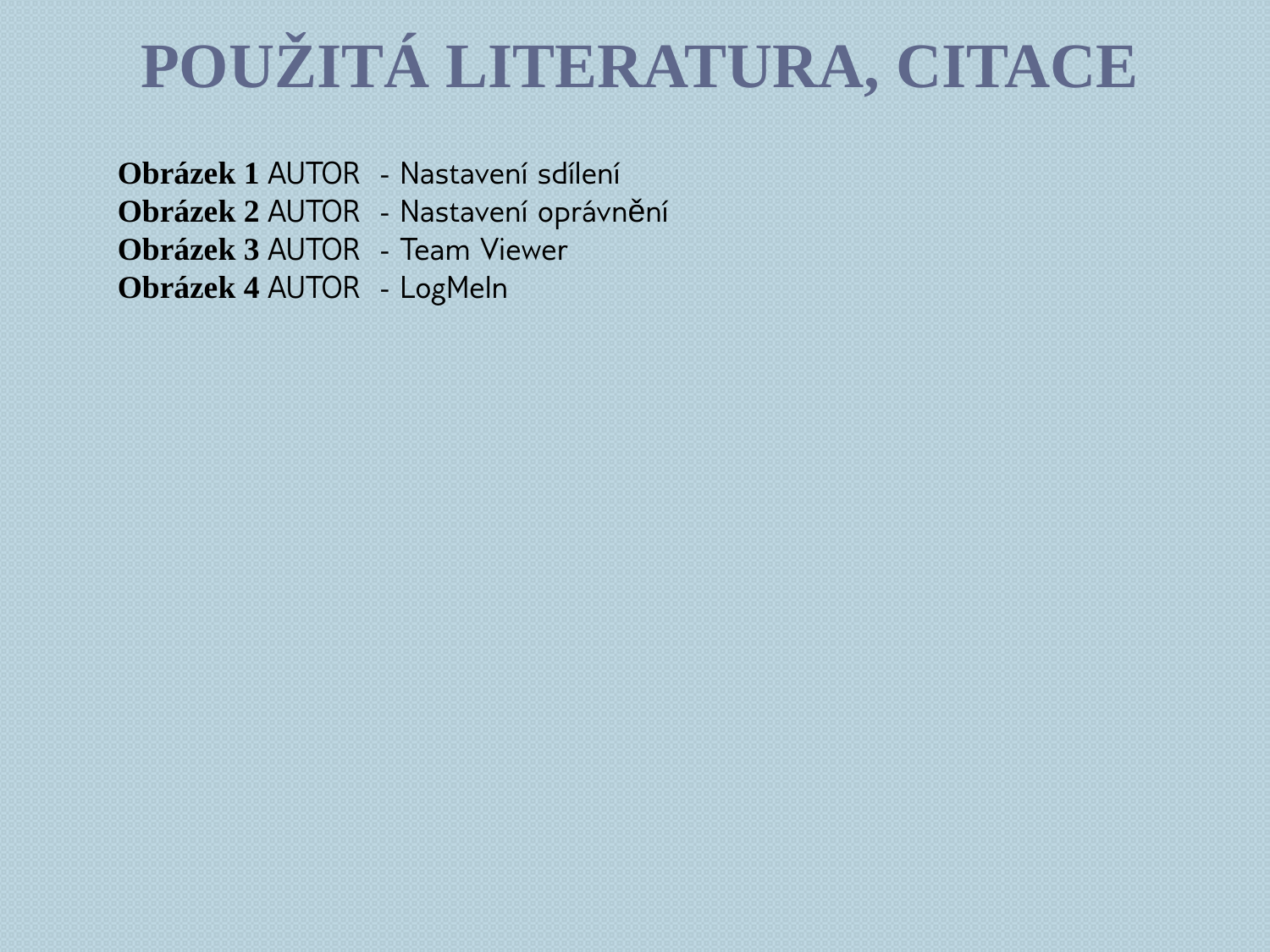

# Použitá literatura, citace

Obrázek 1 Autor  - Nastavení sdílení
Obrázek 2 Autor  - Nastavení oprávnění
Obrázek 3 Autor  - Team Viewer
Obrázek 4 Autor  - LogMeIn